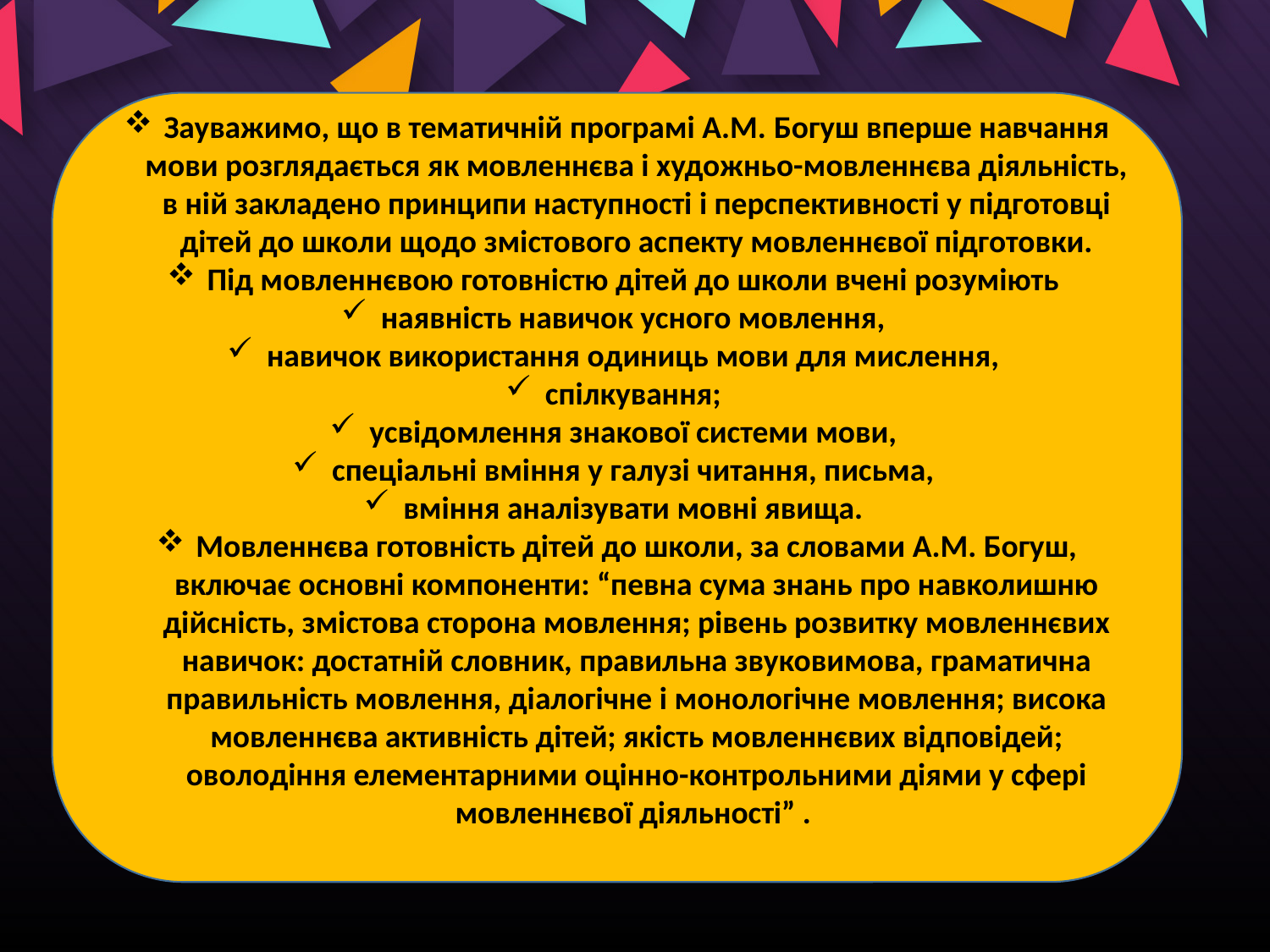

Зауважимо, що в тематичній програмі А.М. Богуш вперше навчання мови розглядається як мовленнєва і художньо-мовленнєва діяльність, в ній закладено принципи наступності і перспективності у підготовці дітей до школи щодо змістового аспекту мовленнєвої підготовки.
Під мовленнєвою готовністю дітей до школи вчені розуміють
наявність навичок усного мовлення,
навичок використання одиниць мови для мислення,
спілкування;
усвідомлення знакової системи мови,
спеціальні вміння у галузі читання, письма,
вміння аналізувати мовні явища.
Мовленнєва готовність дітей до школи, за словами А.М. Богуш, включає основні компоненти: “певна сума знань про навколишню дійсність, змістова сторона мовлення; рівень розвитку мовленнєвих навичок: достатній словник, правильна звуковимова, граматична правильність мовлення, діалогічне і монологічне мовлення; висока мовленнєва активність дітей; якість мовленнєвих відповідей; оволодіння елементарними оцінно-контрольними діями у сфері мовленнєвої діяльності” .